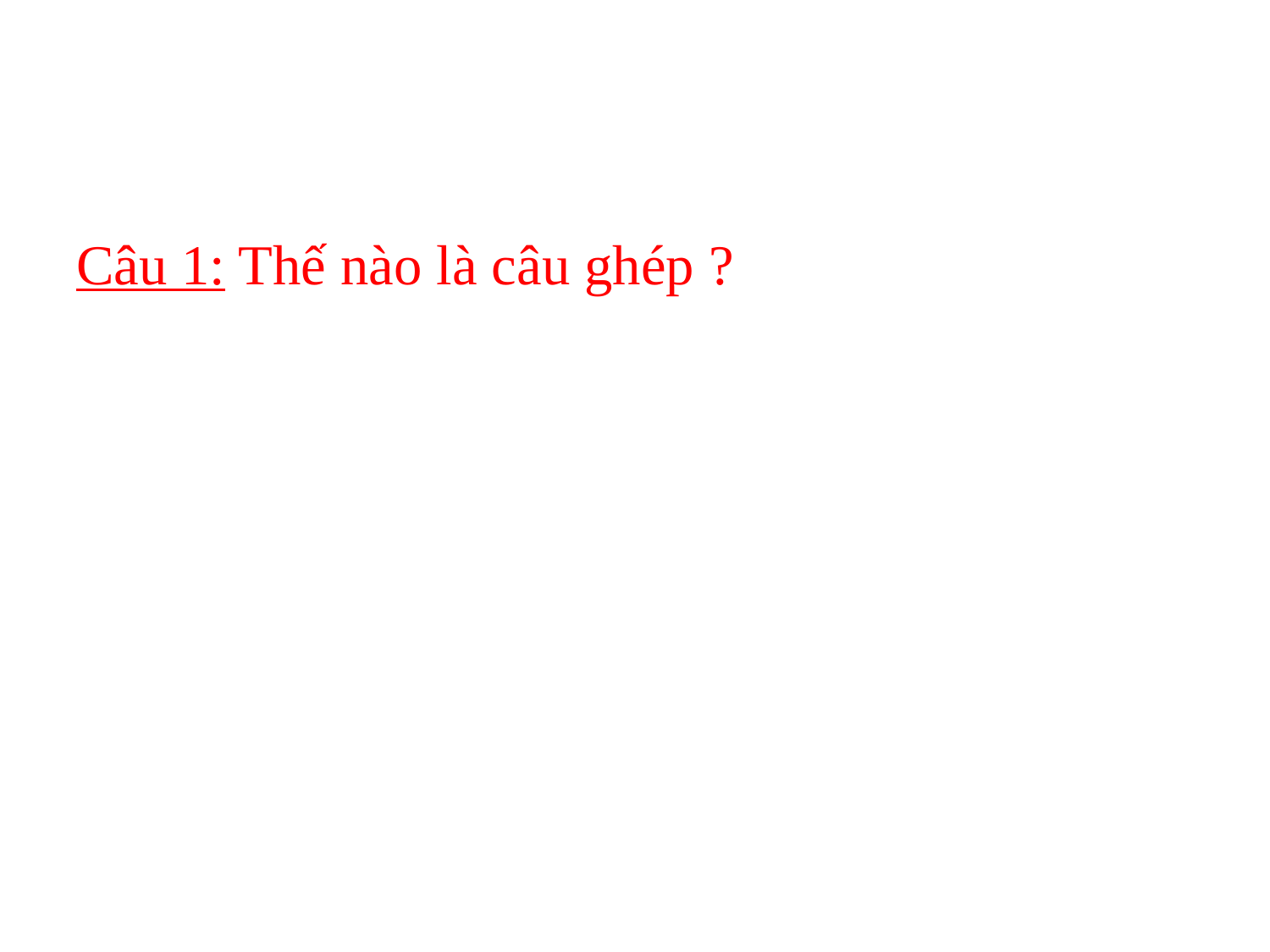

#
Câu 1: Thế nào là câu ghép ?